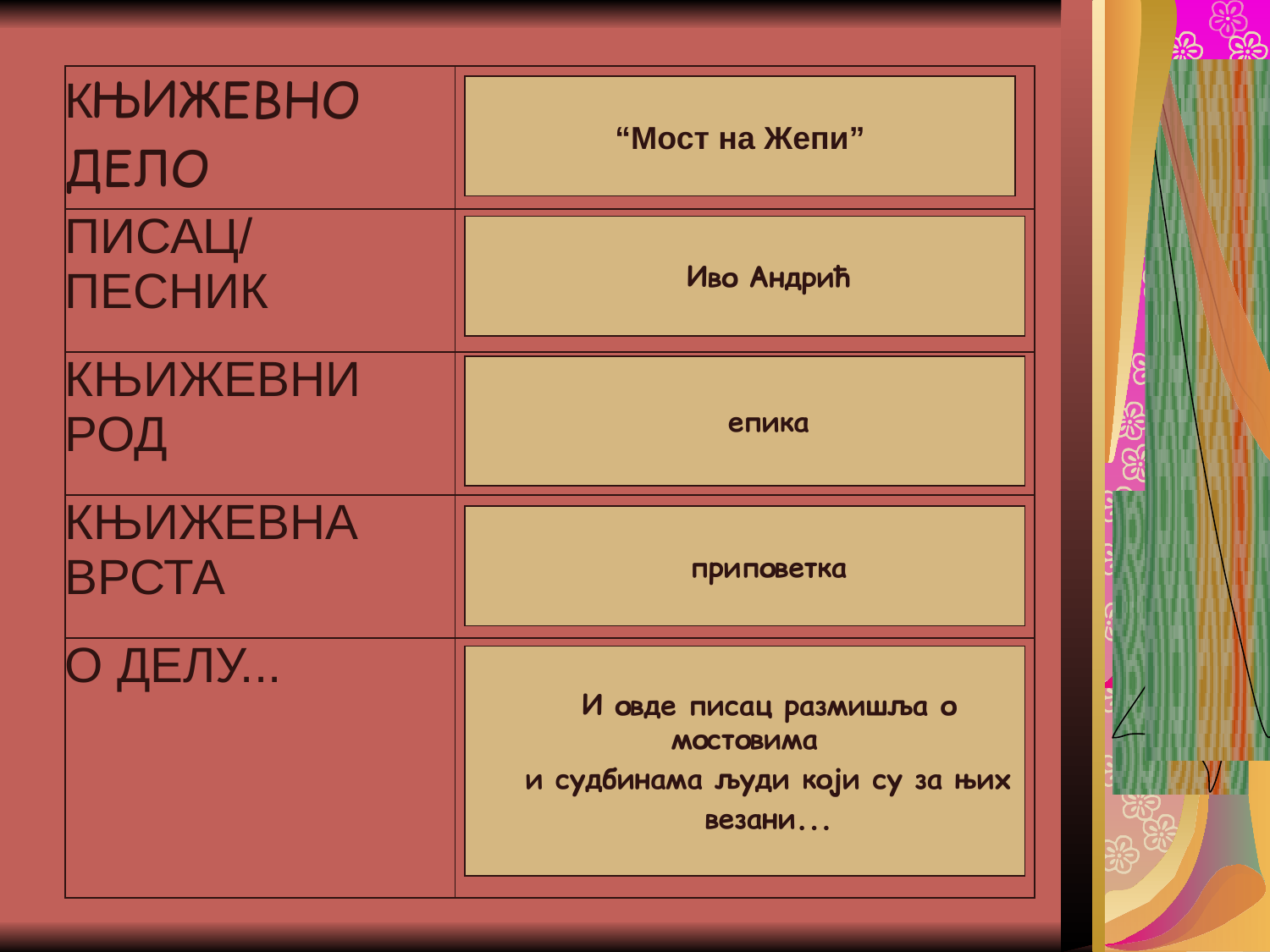

#
| КЊИЖЕВНО ДЕЛО |  |
| --- | --- |
| ПИСАЦ/ ПЕСНИК |  |
| КЊИЖЕВНИ РОД |  |
| КЊИЖЕВНА ВРСТА |  |
| О ДЕЛУ... |  |
“Мост на Жепи”
Иво Андрић
епика
приповетка
И овде писац размишља о мостовима
и судбинама људи који су за њих
везани...